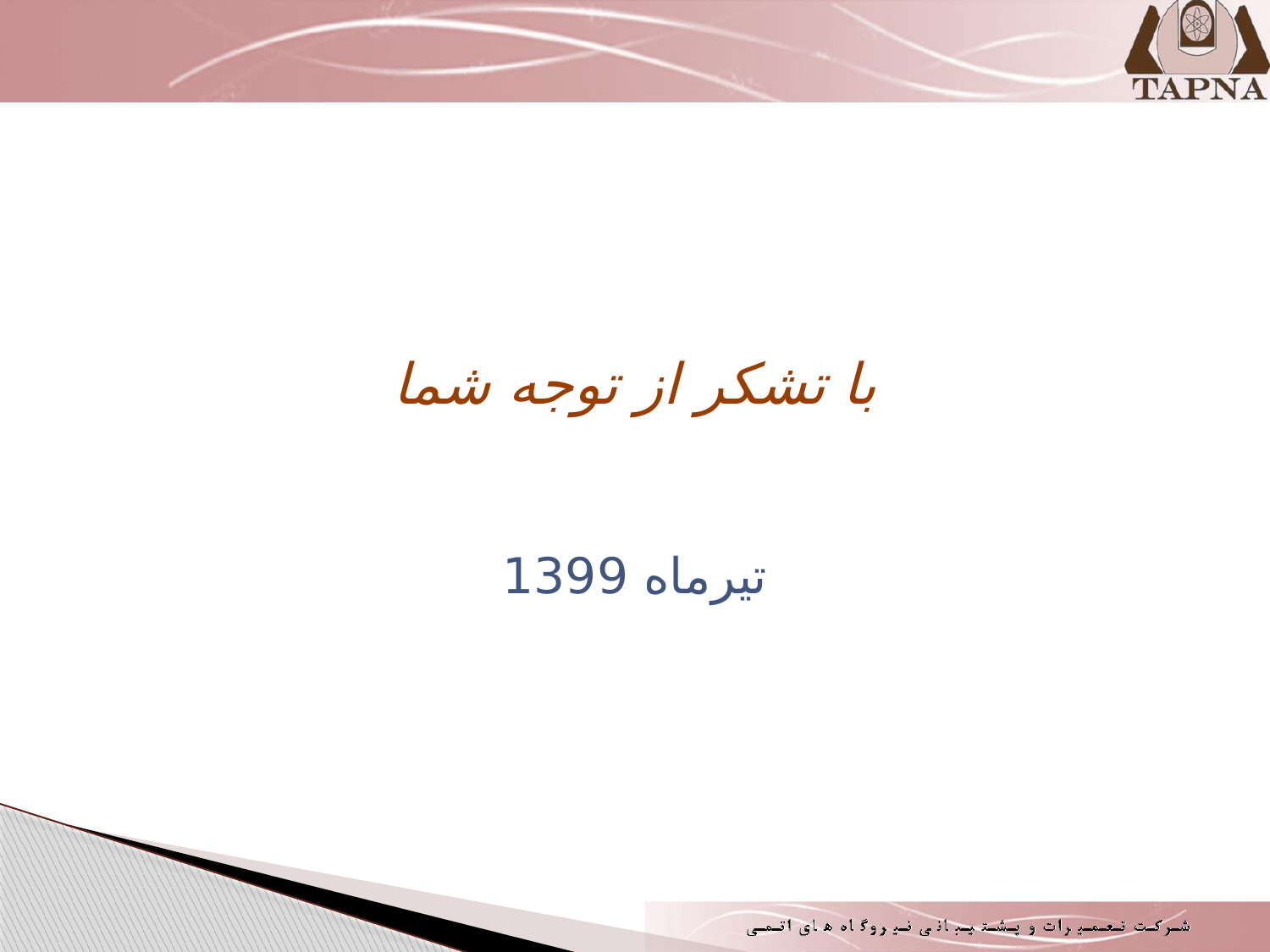

با تشکر از توجه شما
تیرماه 1399